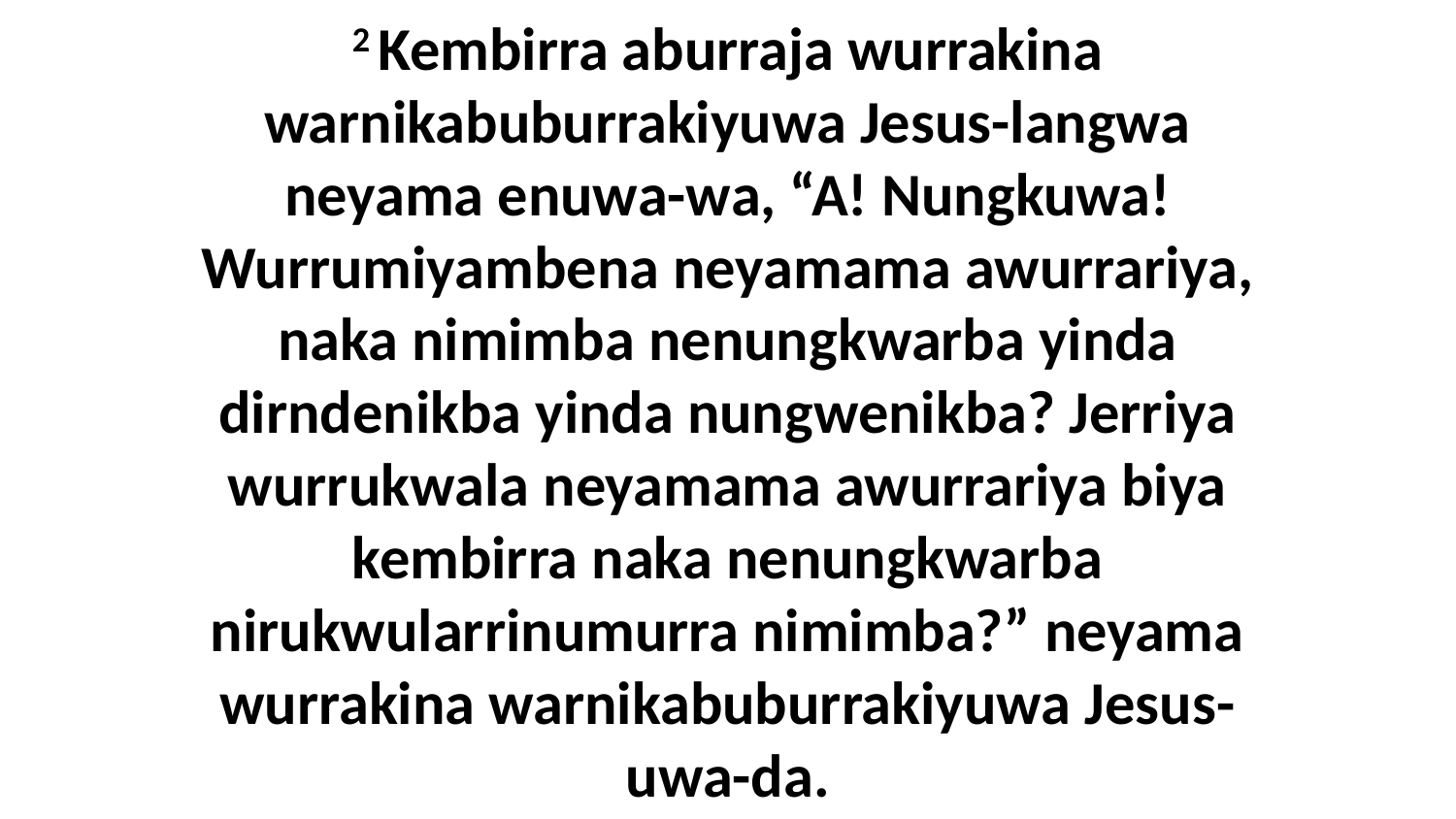

2 Kembirra aburraja wurrakina warnikabuburrakiyuwa Jesus-langwa neyama enuwa-wa, “A! Nungkuwa! Wurrumiyambena neyamama awurrariya, naka nimimba nenungkwarba yinda dirndenikba yinda nungwenikba? Jerriya wurrukwala neyamama awurrariya biya kembirra naka nenungkwarba nirukwularrinumurra nimimba?” neyama wurrakina warnikabuburrakiyuwa Jesus-uwa-da.